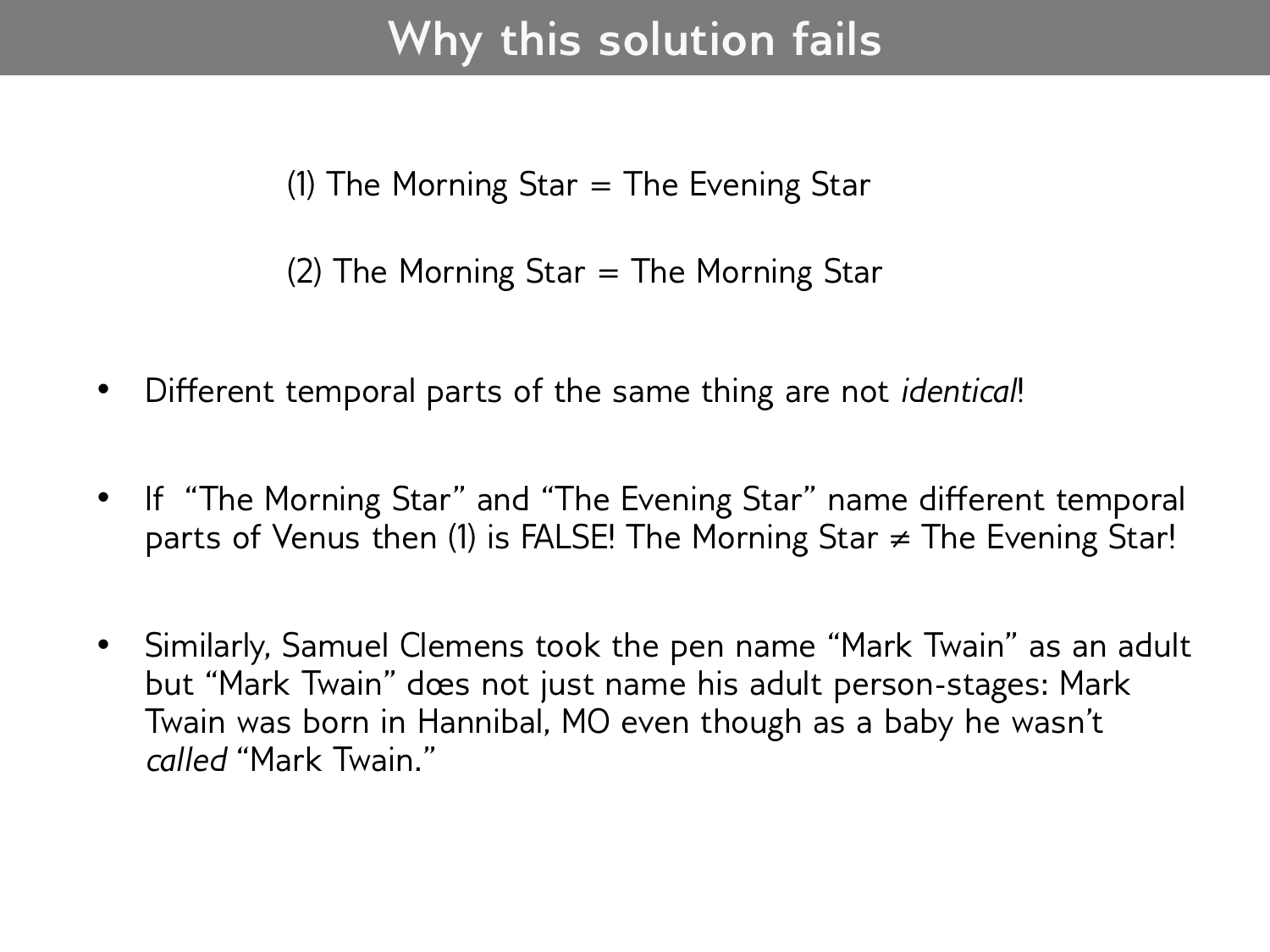

# Why this solution fails
(1) The Morning Star = The Evening Star
(2) The Morning Star = The Morning Star
Different temporal parts of the same thing are not identical!
If  “The Morning Star” and “The Evening Star” name different temporal parts of Venus then (1) is FALSE! The Morning Star ≠ The Evening Star!
Similarly, Samuel Clemens took the pen name “Mark Twain” as an adult but “Mark Twain” does not just name his adult person-stages: Mark Twain was born in Hannibal, MO even though as a baby he wasn’t called “Mark Twain.”